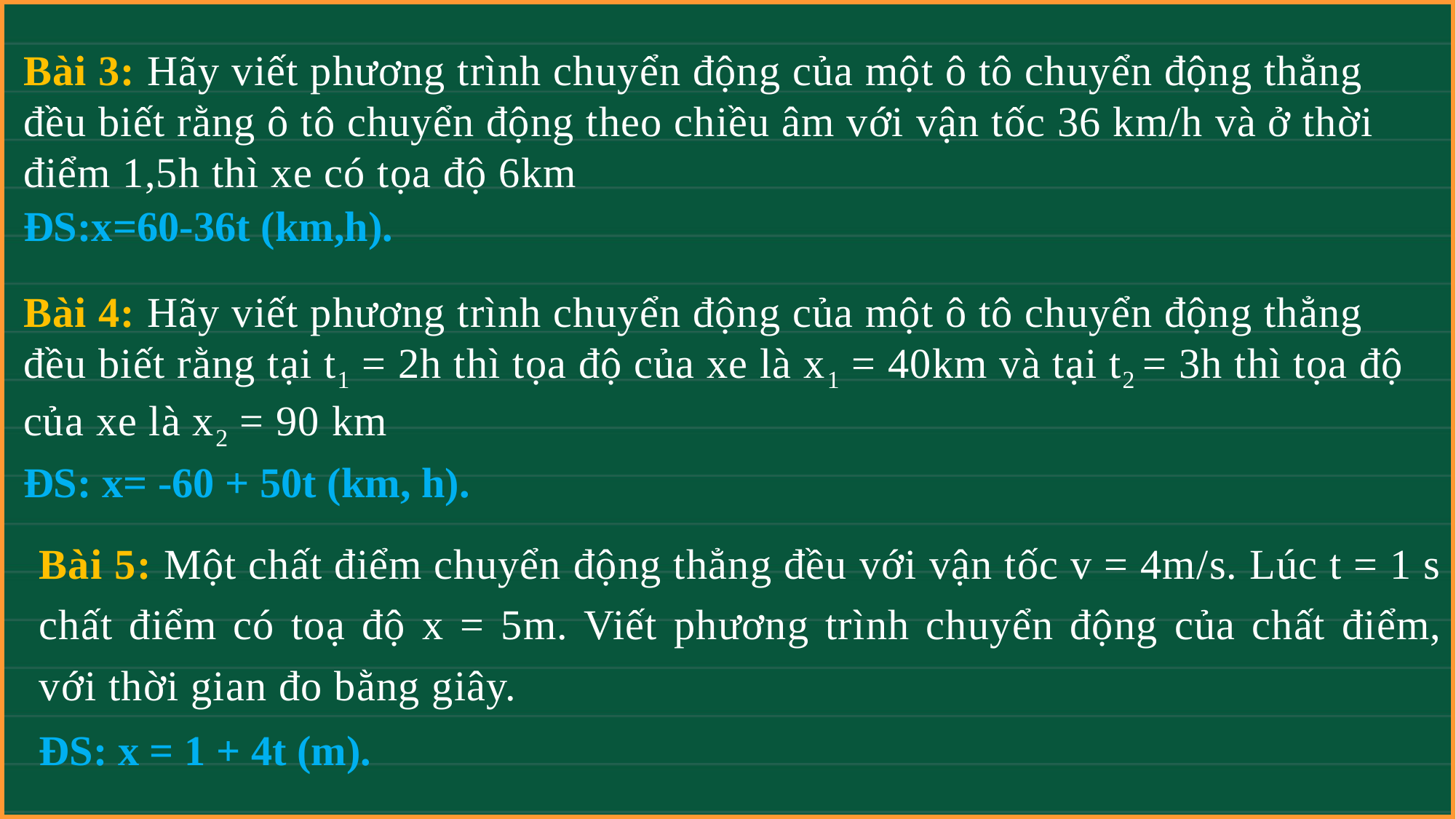

Bài 3: Hãy viết phương trình chuyển động của một ô tô chuyển động thẳng đều biết rằng ô tô chuyển động theo chiều âm với vận tốc 36 km/h và ở thời điểm 1,5h thì xe có tọa độ 6km
ĐS:x=60-36t (km,h).
Bài 4: Hãy viết phương trình chuyển động của một ô tô chuyển động thẳng đều biết rằng tại t1 = 2h thì tọa độ của xe là x1 = 40km và tại t2 = 3h thì tọa độ của xe là x2 = 90 km
ĐS: x= -60 + 50t (km, h).
Bài 5: Một chất điểm chuyển động thẳng đều với vận tốc v = 4m/s. Lúc t = 1 s chất điểm có toạ độ x = 5m. Viết phương trình chuyển động của chất điểm, với thời gian đo bằng giây.
ĐS: x = 1 + 4t (m).